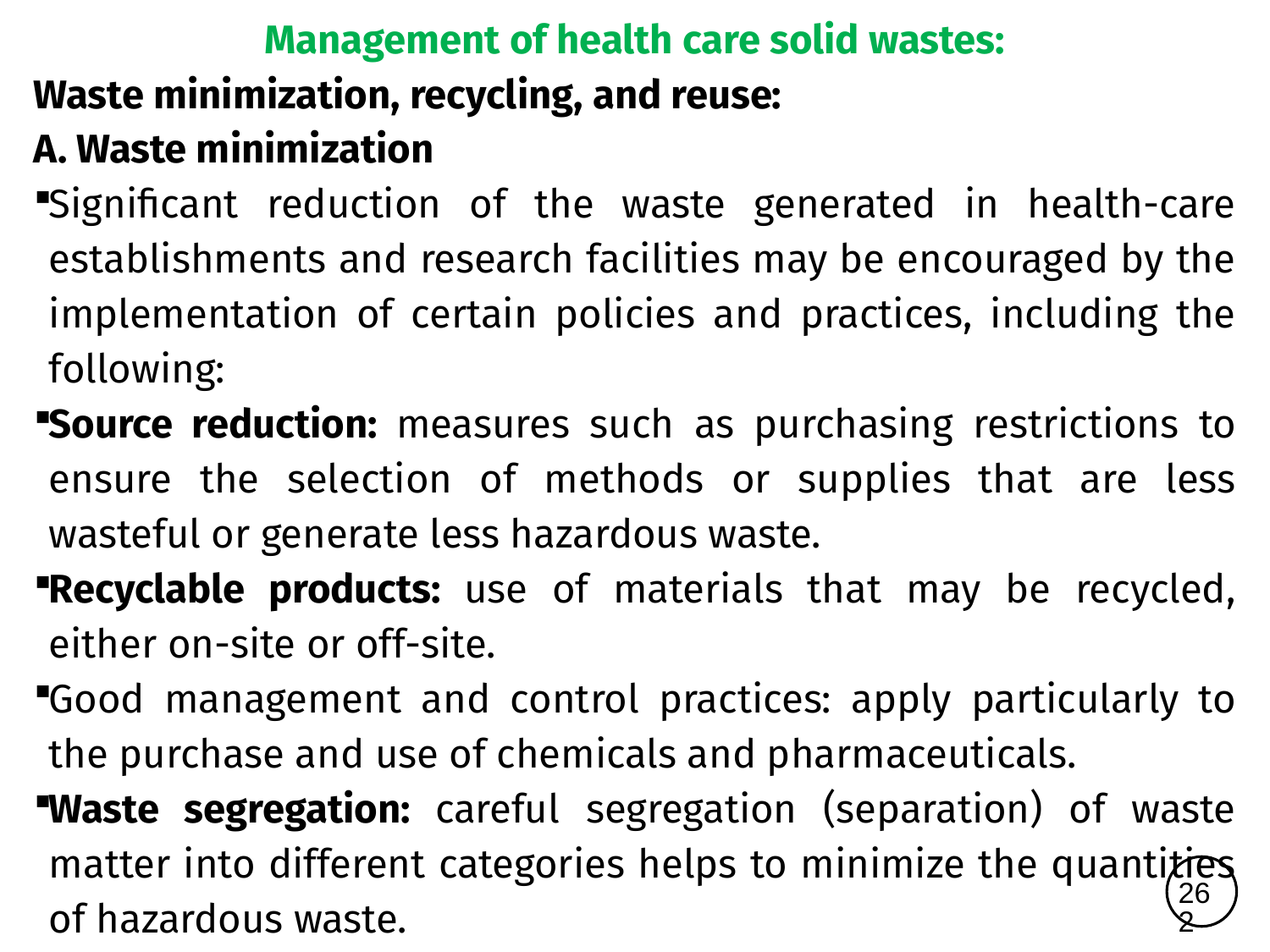

Management of health care solid wastes:
Waste minimization, recycling, and reuse:
A. Waste minimization
Significant reduction of the waste generated in health-care establishments and research facilities may be encouraged by the implementation of certain policies and practices, including the following:
Source reduction: measures such as purchasing restrictions to ensure the selection of methods or supplies that are less wasteful or generate less hazardous waste.
Recyclable products: use of materials that may be recycled, either on-site or off-site.
Good management and control practices: apply particularly to the purchase and use of chemicals and pharmaceuticals.
Waste segregation: careful segregation (separation) of waste matter into different categories helps to minimize the quantities of hazardous waste.

262